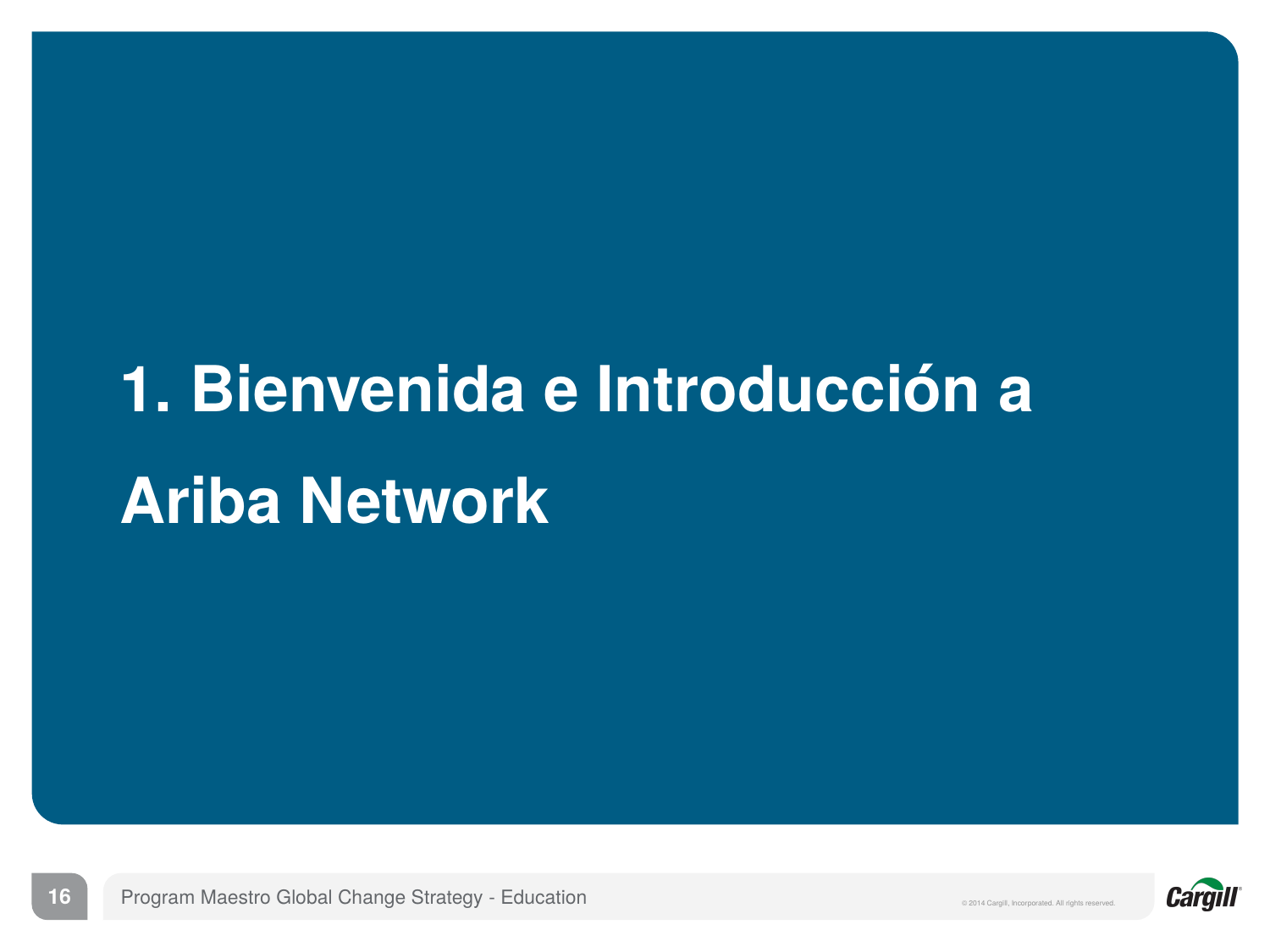

# 1. Bienvenida e Introducción a Ariba Network
16